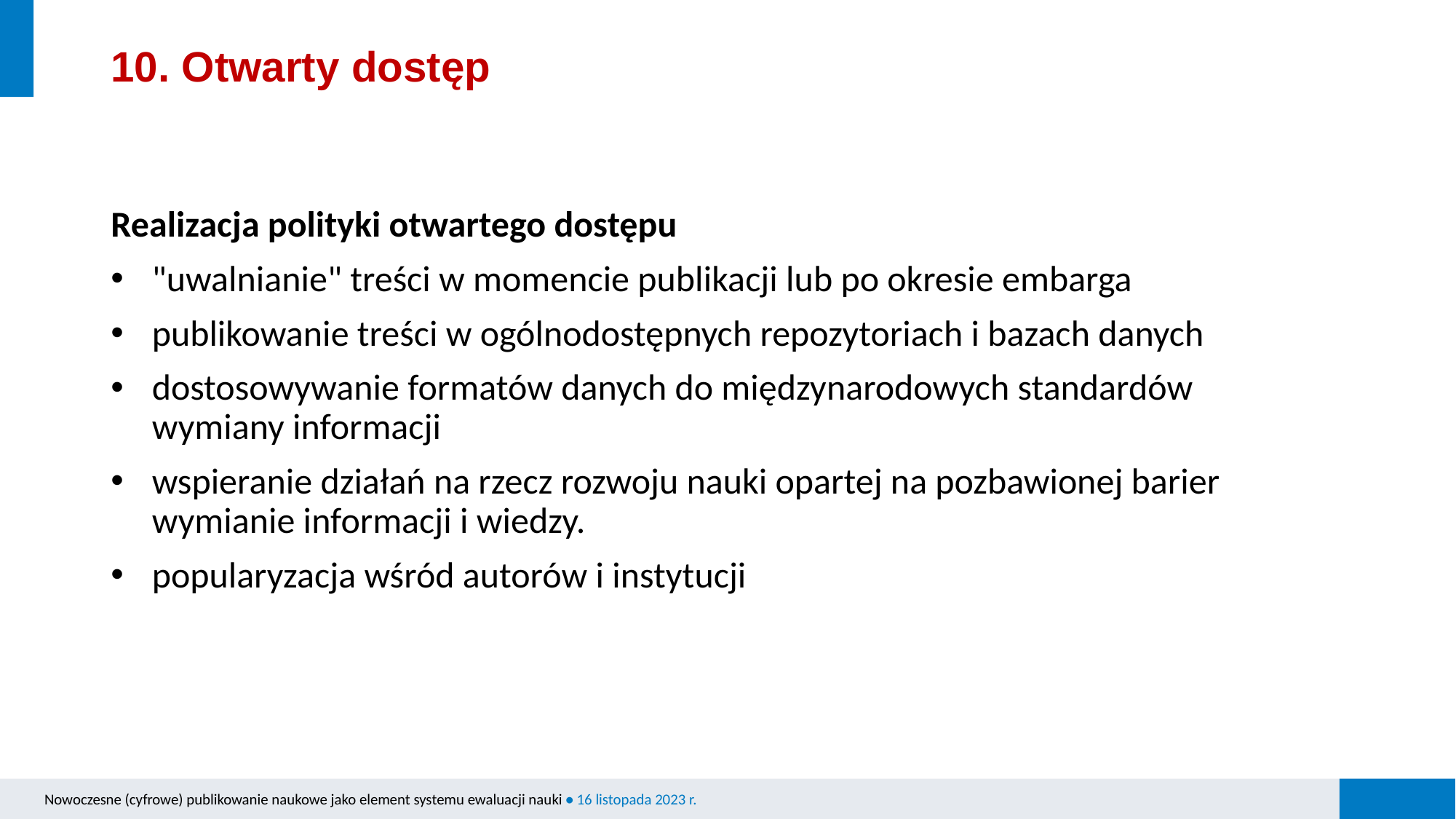

# 10. Otwarty dostęp
Realizacja polityki otwartego dostępu
"uwalnianie" treści w momencie publikacji lub po okresie embarga
publikowanie treści w ogólnodostępnych repozytoriach i bazach danych
dostosowywanie formatów danych do międzynarodowych standardów wymiany informacji
wspieranie działań na rzecz rozwoju nauki opartej na pozbawionej barier wymianie informacji i wiedzy.
popularyzacja wśród autorów i instytucji